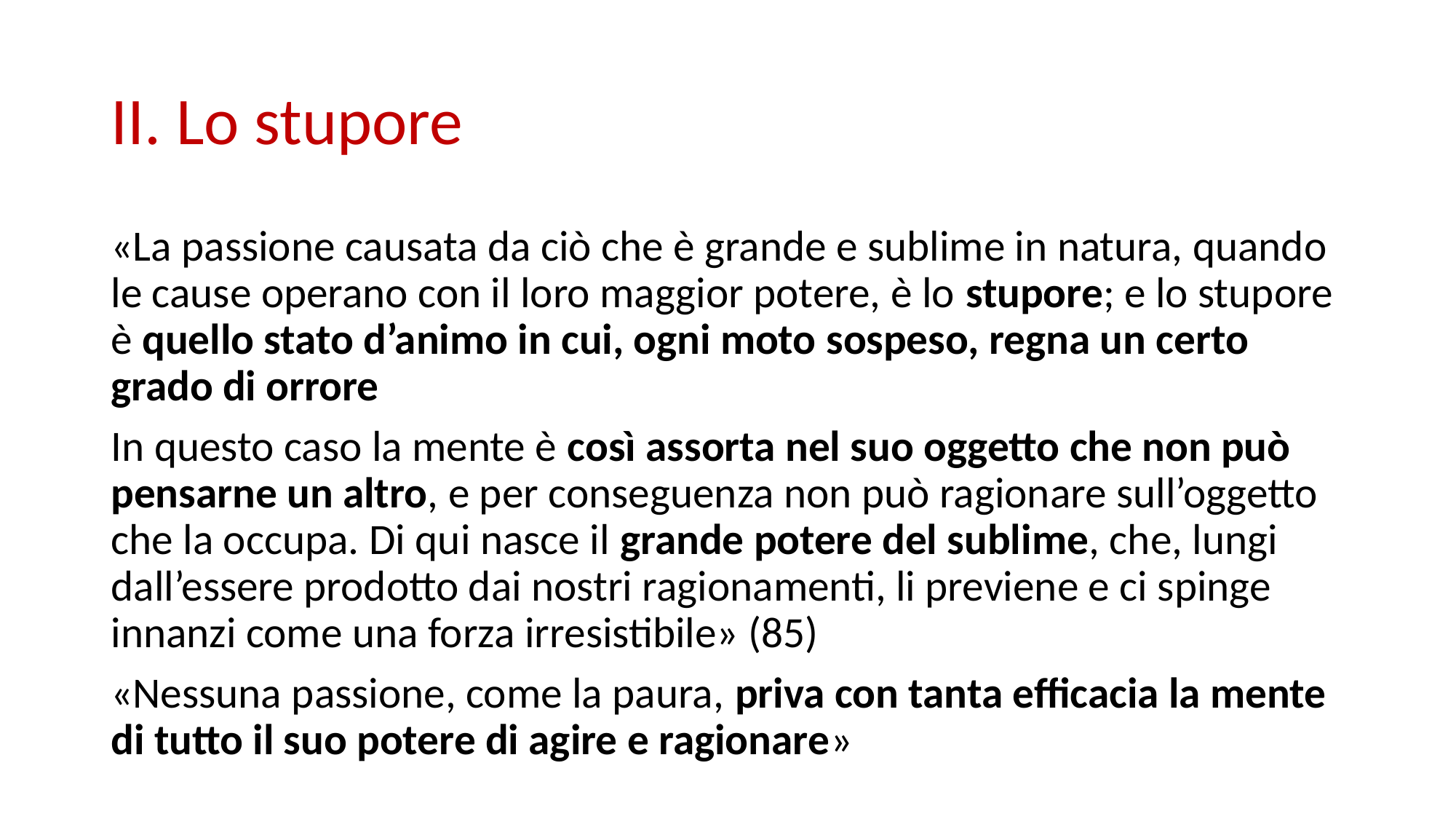

# II. Lo stupore
«La passione causata da ciò che è grande e sublime in natura, quando le cause operano con il loro maggior potere, è lo stupore; e lo stupore è quello stato d’animo in cui, ogni moto sospeso, regna un certo grado di orrore
In questo caso la mente è così assorta nel suo oggetto che non può pensarne un altro, e per conseguenza non può ragionare sull’oggetto che la occupa. Di qui nasce il grande potere del sublime, che, lungi dall’essere prodotto dai nostri ragionamenti, li previene e ci spinge innanzi come una forza irresistibile» (85)
«Nessuna passione, come la paura, priva con tanta efficacia la mente di tutto il suo potere di agire e ragionare»